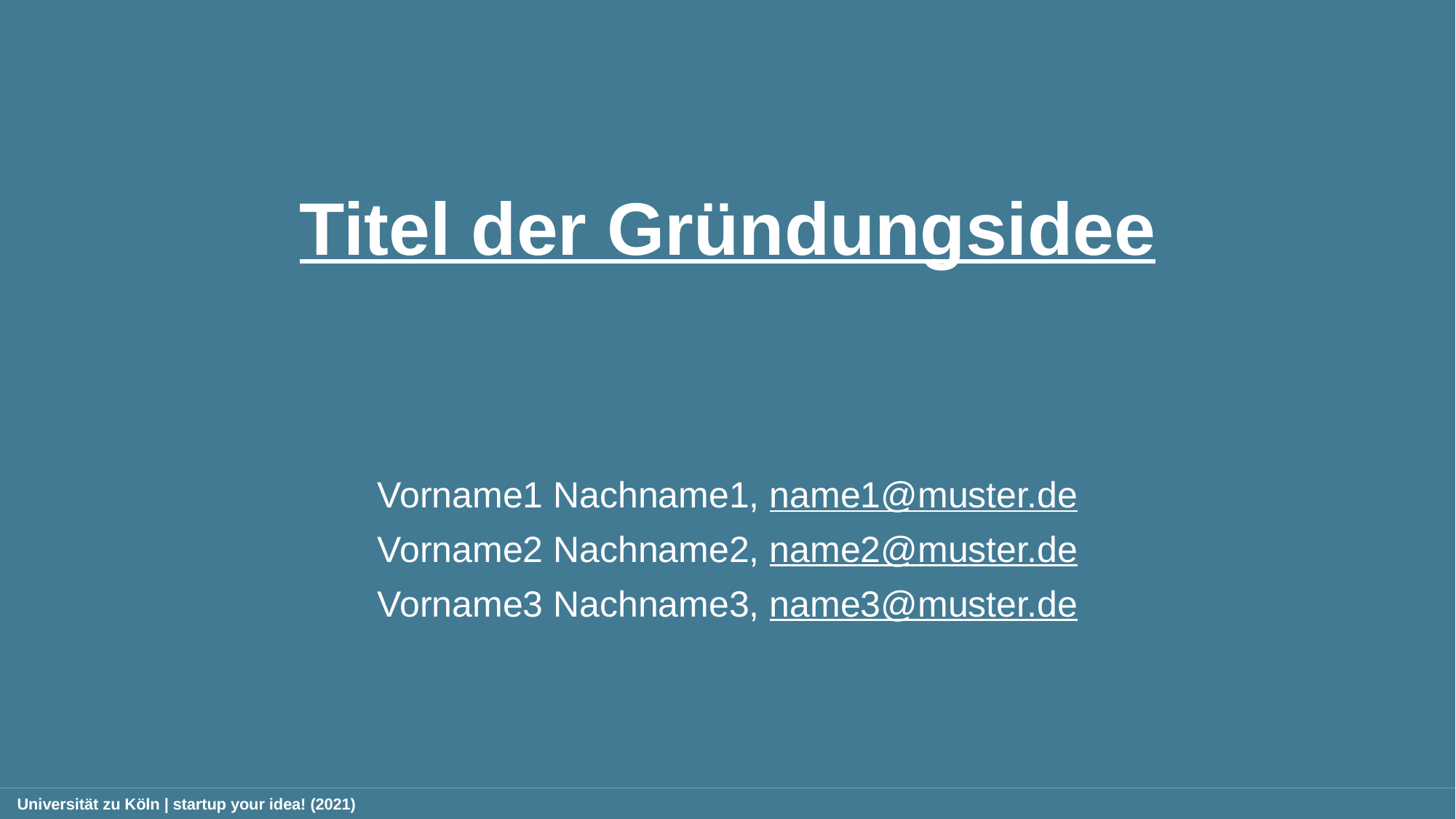

# Titel der Gründungsidee
Vorname1 Nachname1, name1@muster.de
Vorname2 Nachname2, name2@muster.de
Vorname3 Nachname3, name3@muster.de